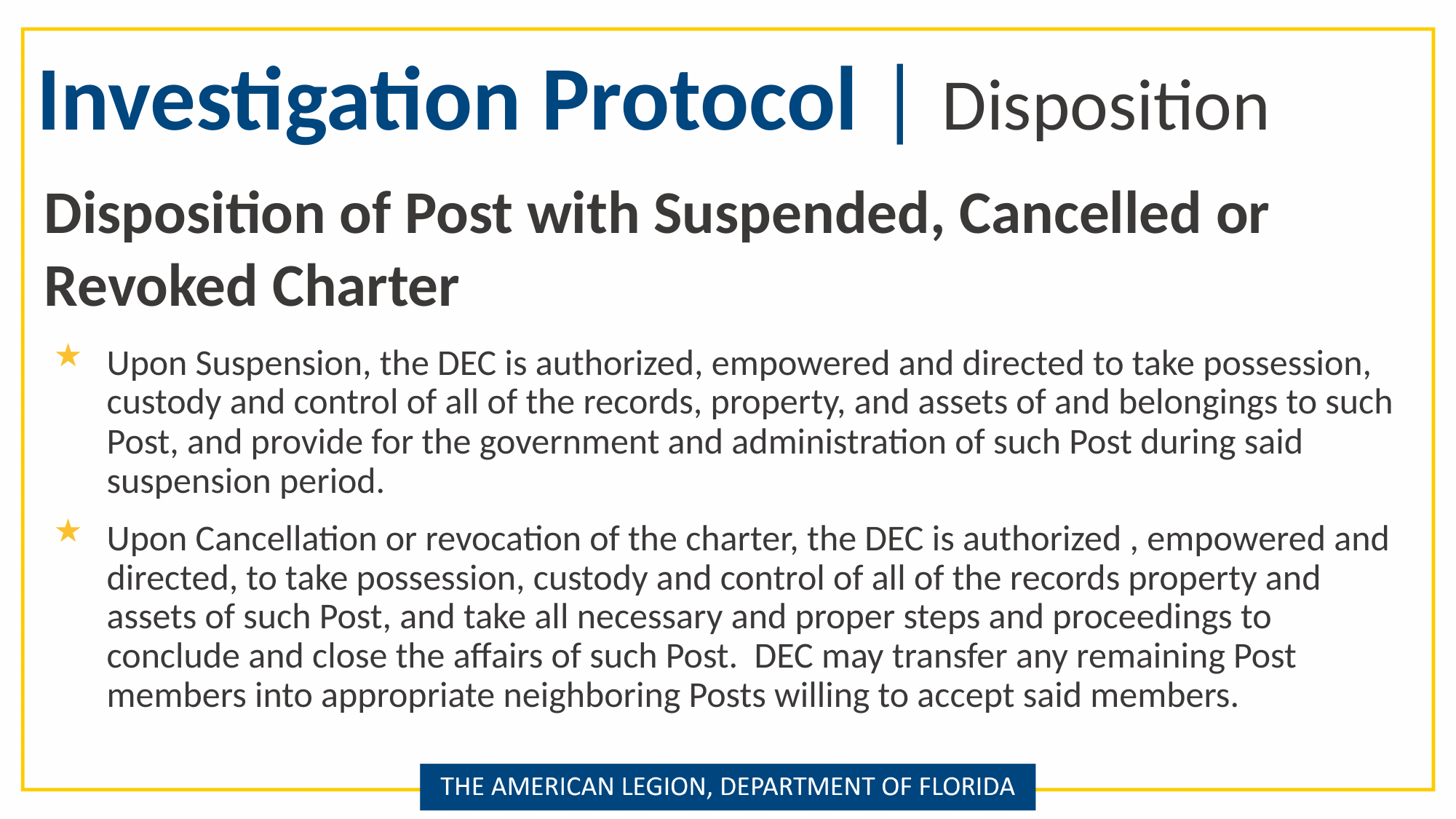

Investigation Protocol | Disposition
Disposition of Post with Suspended, Cancelled or Revoked Charter
Upon Suspension, the DEC is authorized, empowered and directed to take possession, custody and control of all of the records, property, and assets of and belongings to such Post, and provide for the government and administration of such Post during said suspension period.
Upon Cancellation or revocation of the charter, the DEC is authorized , empowered and directed, to take possession, custody and control of all of the records property and assets of such Post, and take all necessary and proper steps and proceedings to conclude and close the affairs of such Post.  DEC may transfer any remaining Post members into appropriate neighboring Posts willing to accept said members.